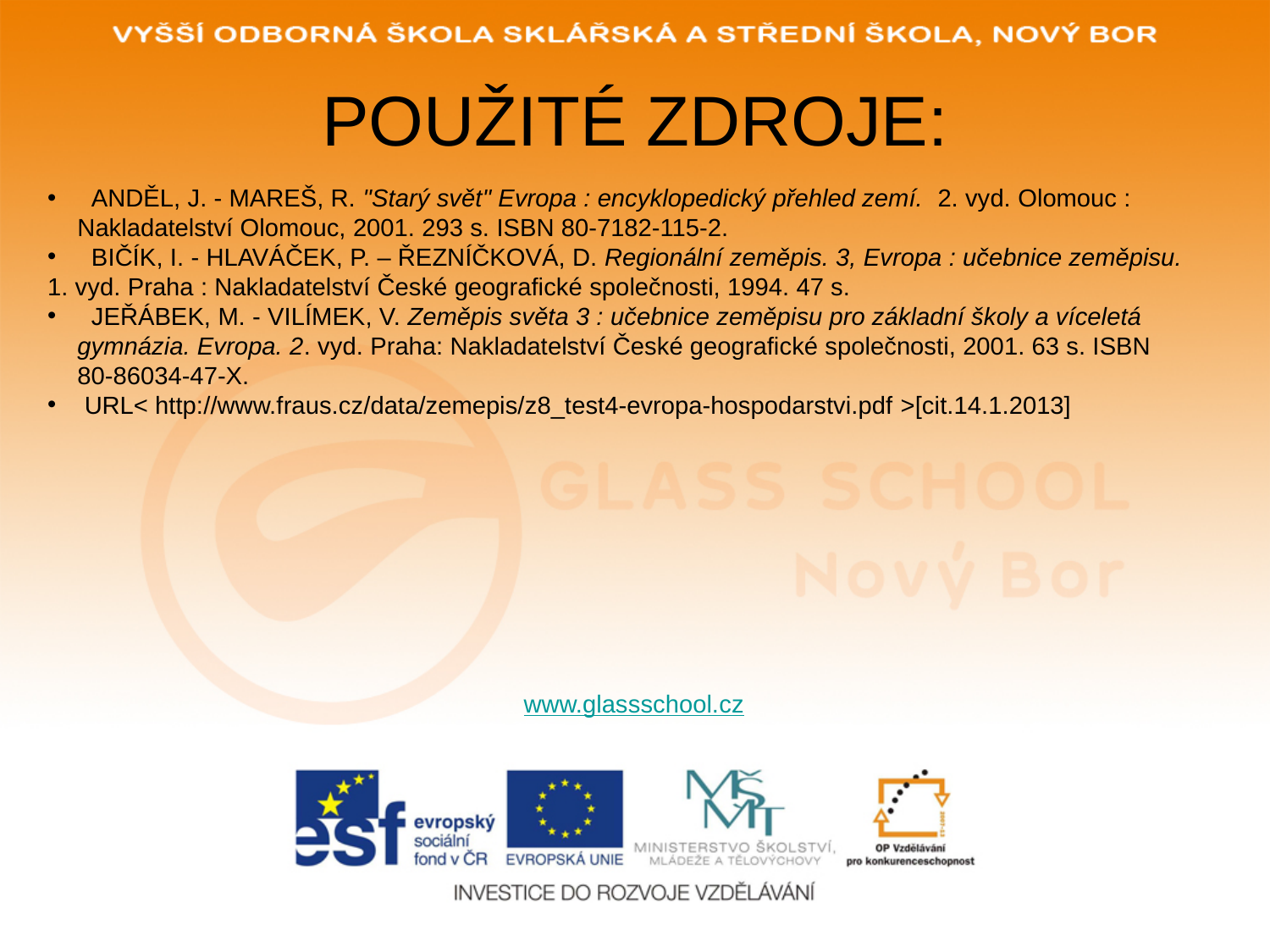

# POUŽITÉ ZDROJE:
  ANDĚL, J. - MAREŠ, R. "Starý svět" Evropa : encyklopedický přehled zemí.  2. vyd. Olomouc : Nakladatelství Olomouc, 2001. 293 s. ISBN 80-7182-115-2.
  BIČÍK, I. - HLAVÁČEK, P. – ŘEZNÍČKOVÁ, D. Regionální zeměpis. 3, Evropa : učebnice zeměpisu.
1. vyd. Praha : Nakladatelství České geografické společnosti, 1994. 47 s.
  JEŘÁBEK, M. - VILÍMEK, V. Zeměpis světa 3 : učebnice zeměpisu pro základní školy a víceletá gymnázia. Evropa. 2. vyd. Praha: Nakladatelství České geografické společnosti, 2001. 63 s. ISBN 80-86034-47-X.
 URL< http://www.fraus.cz/data/zemepis/z8_test4-evropa-hospodarstvi.pdf >[cit.14.1.2013]

www.glassschool.cz